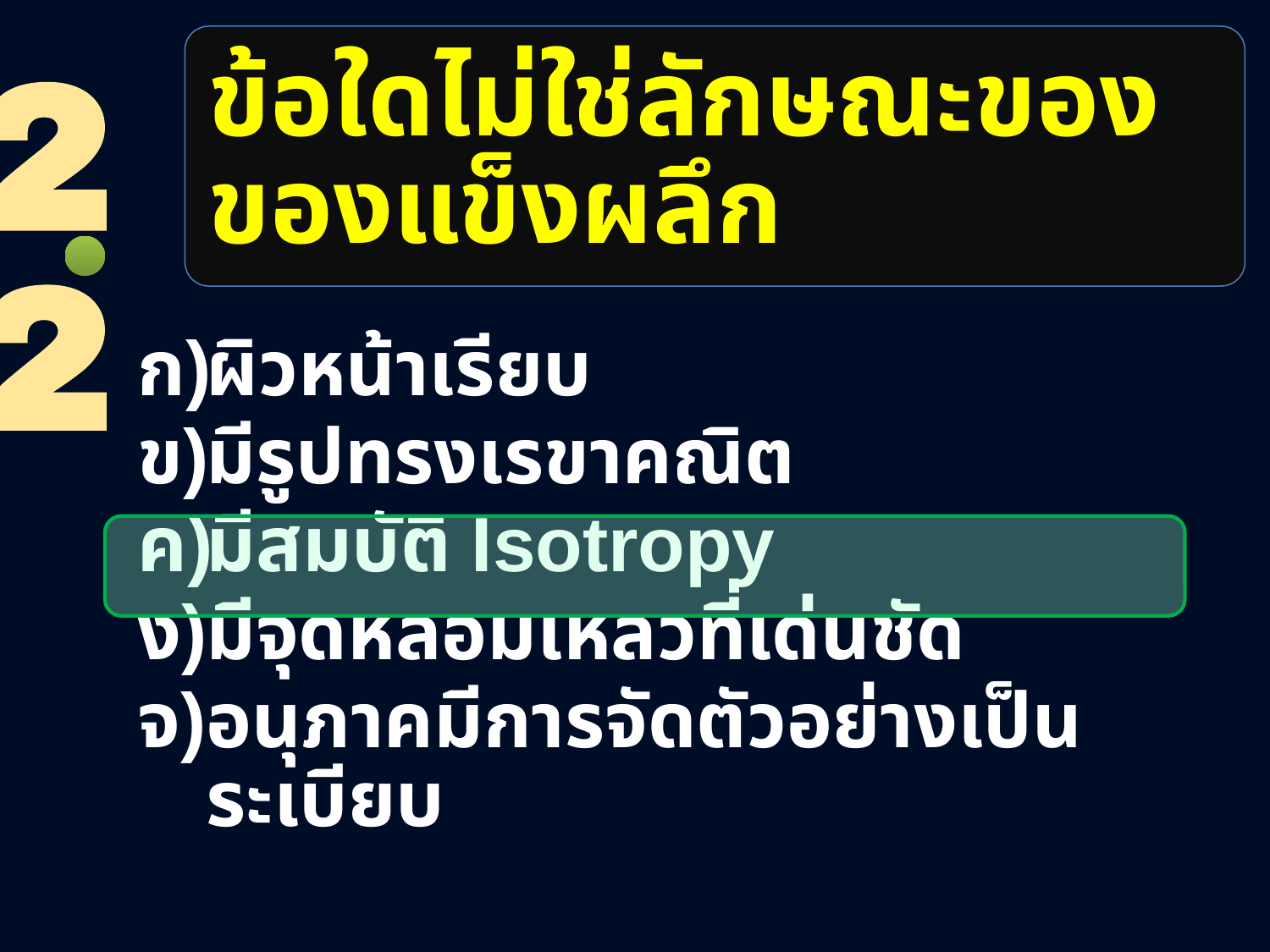

22
# ข้อใดไม่ใช่ลักษณะของของแข็งผลึก

ผิวหน้าเรียบ
มีรูปทรงเรขาคณิต
มีสมบัติ Isotropy
มีจุดหลอมเหลวที่เด่นชัด
อนุภาคมีการจัดตัวอย่างเป็นระเบียบ